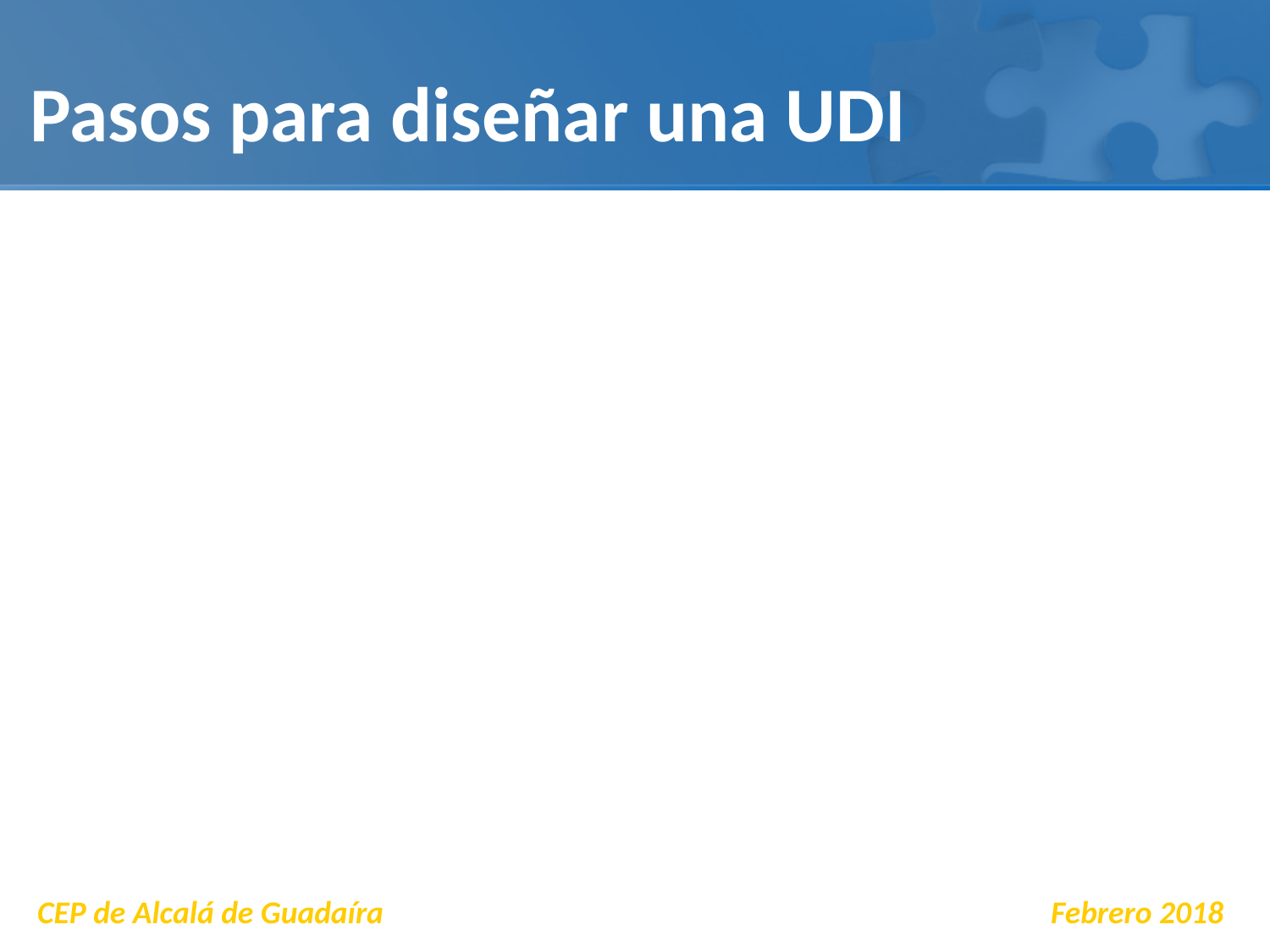

# Pasos para diseñar una UDI

CEP de Alcalá de Guadaíra                                                                                             Febrero 2018